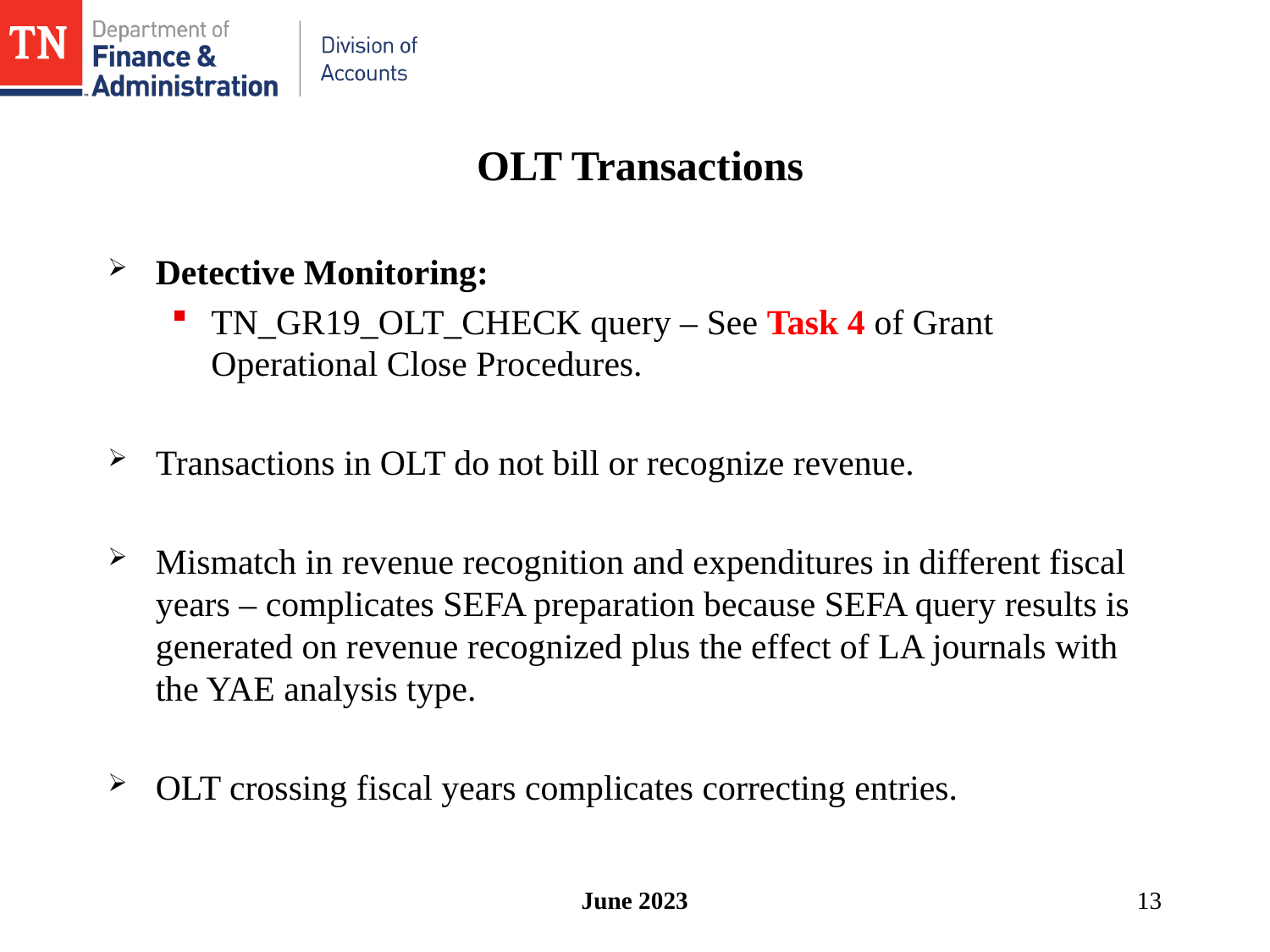

# OLT Transactions
Detective Monitoring:
TN_GR19_OLT_CHECK query – See Task 4 of Grant Operational Close Procedures.

Transactions in OLT do not bill or recognize revenue.

Mismatch in revenue recognition and expenditures in different fiscal years – complicates SEFA preparation because SEFA query results is generated on revenue recognized plus the effect of LA journals with the YAE analysis type.

OLT crossing fiscal years complicates correcting entries.

June 2023
13